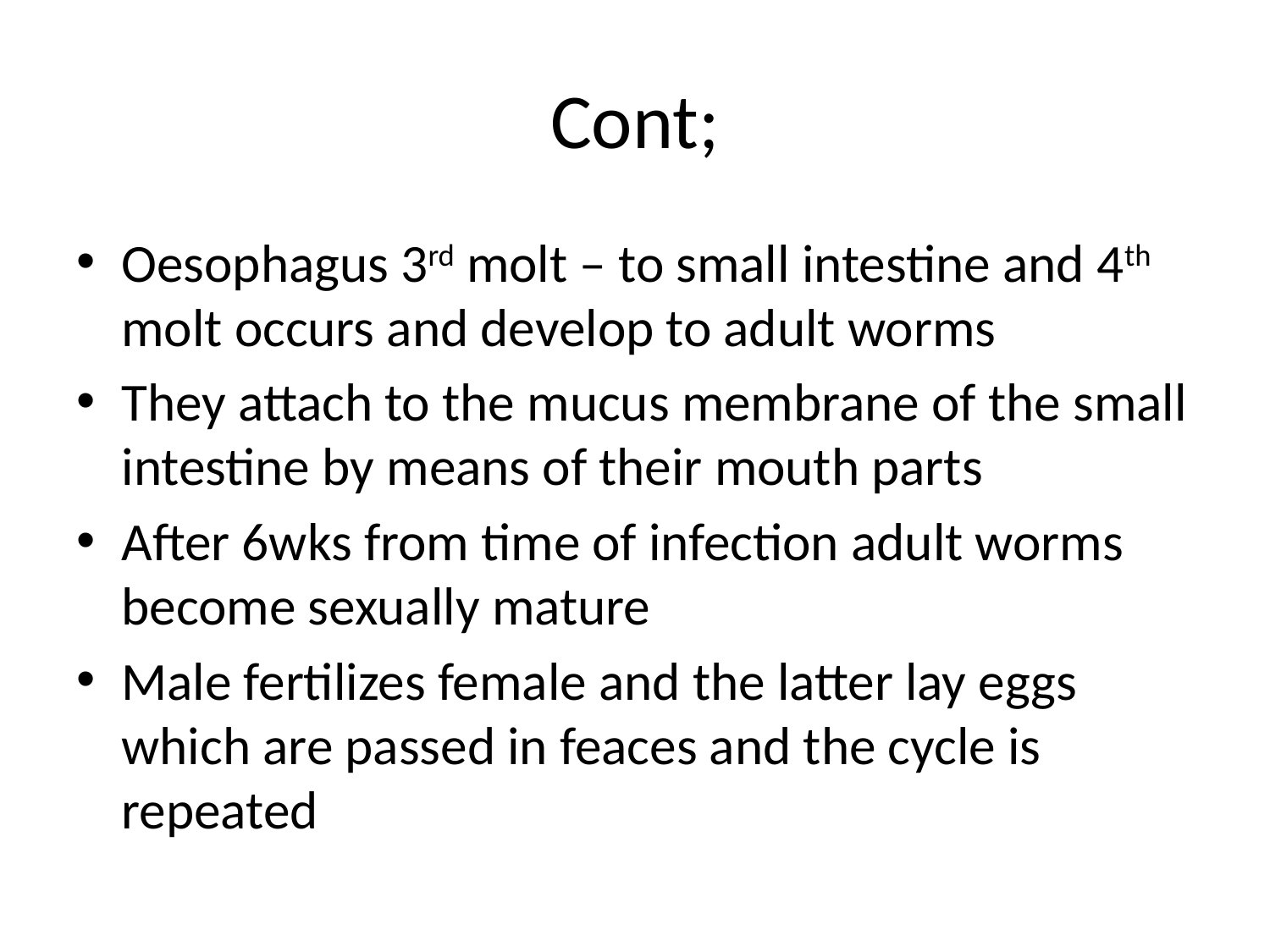

# Cont;
Oesophagus 3rd molt – to small intestine and 4th molt occurs and develop to adult worms
They attach to the mucus membrane of the small intestine by means of their mouth parts
After 6wks from time of infection adult worms become sexually mature
Male fertilizes female and the latter lay eggs which are passed in feaces and the cycle is repeated